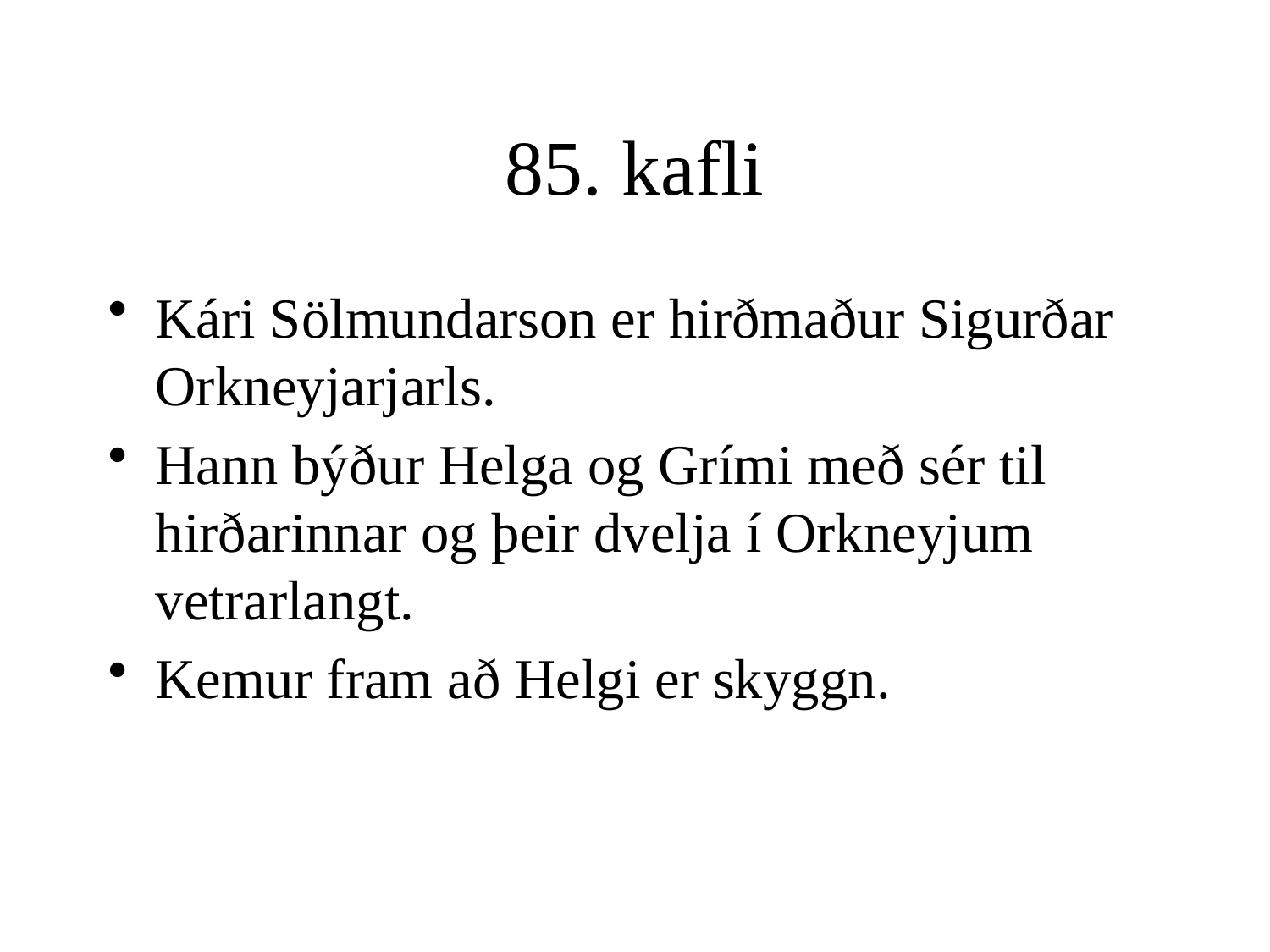

# 85. kafli
Kári Sölmundarson er hirðmaður Sigurðar Orkneyjarjarls.
Hann býður Helga og Grími með sér til hirðarinnar og þeir dvelja í Orkneyjum vetrarlangt.
Kemur fram að Helgi er skyggn.